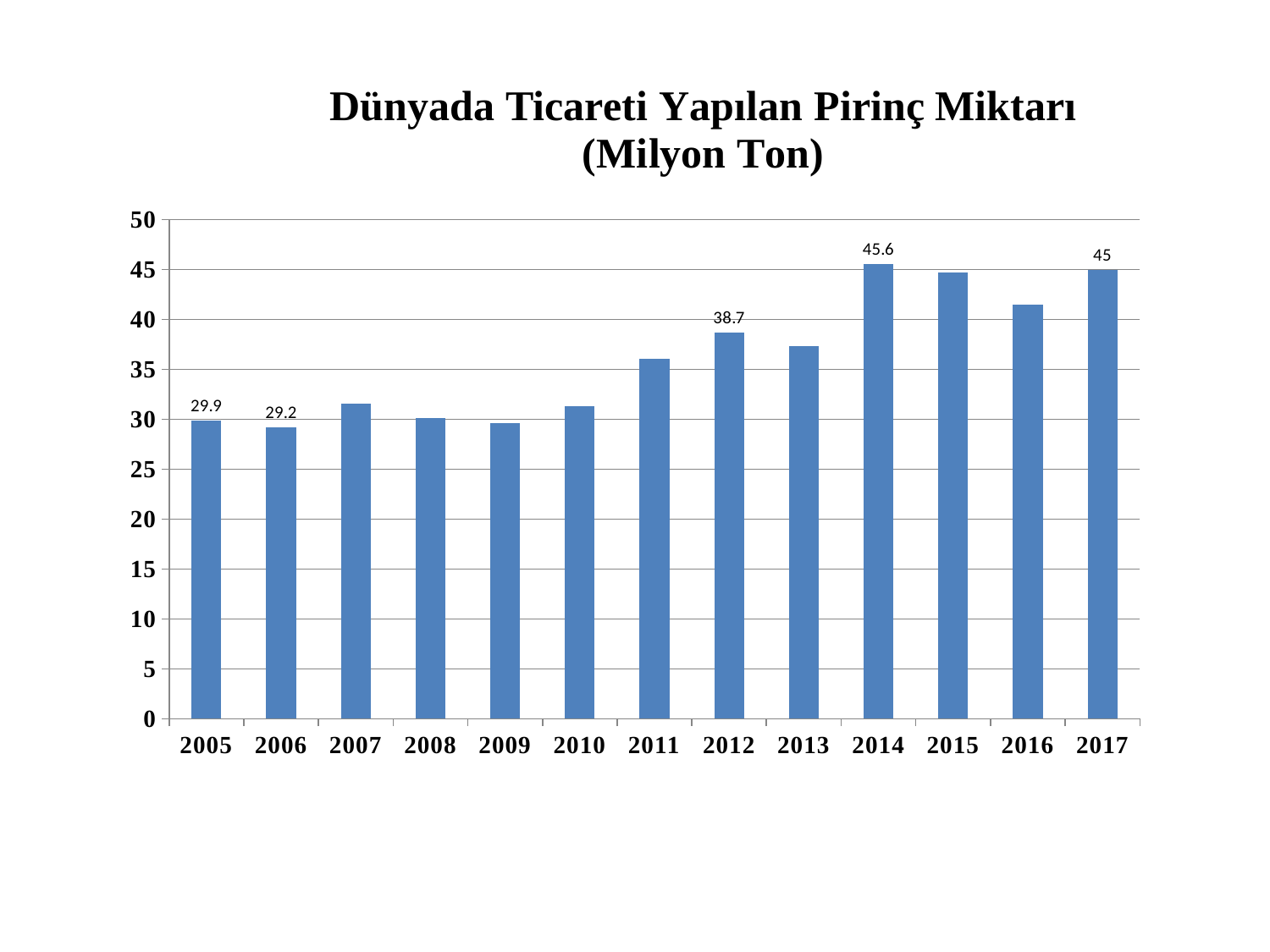

### Chart: Dünyada Ticareti Yapılan Pirinç Miktarı (Milyon Ton)

| Category | Dünyada Ticareti Yapılan Pirinç Miktarı (Milyon Ton) |
|---|---|
| 2005 | 29.9 |
| 2006 | 29.2 |
| 2007 | 31.6 |
| 2008 | 30.1 |
| 2009 | 29.6 |
| 2010 | 31.3 |
| 2011 | 36.1 |
| 2012 | 38.7 |
| 2013 | 37.300000000000004 |
| 2014 | 45.6 |
| 2015 | 44.7 |
| 2016 | 41.5 |
| 2017 | 45.0 |